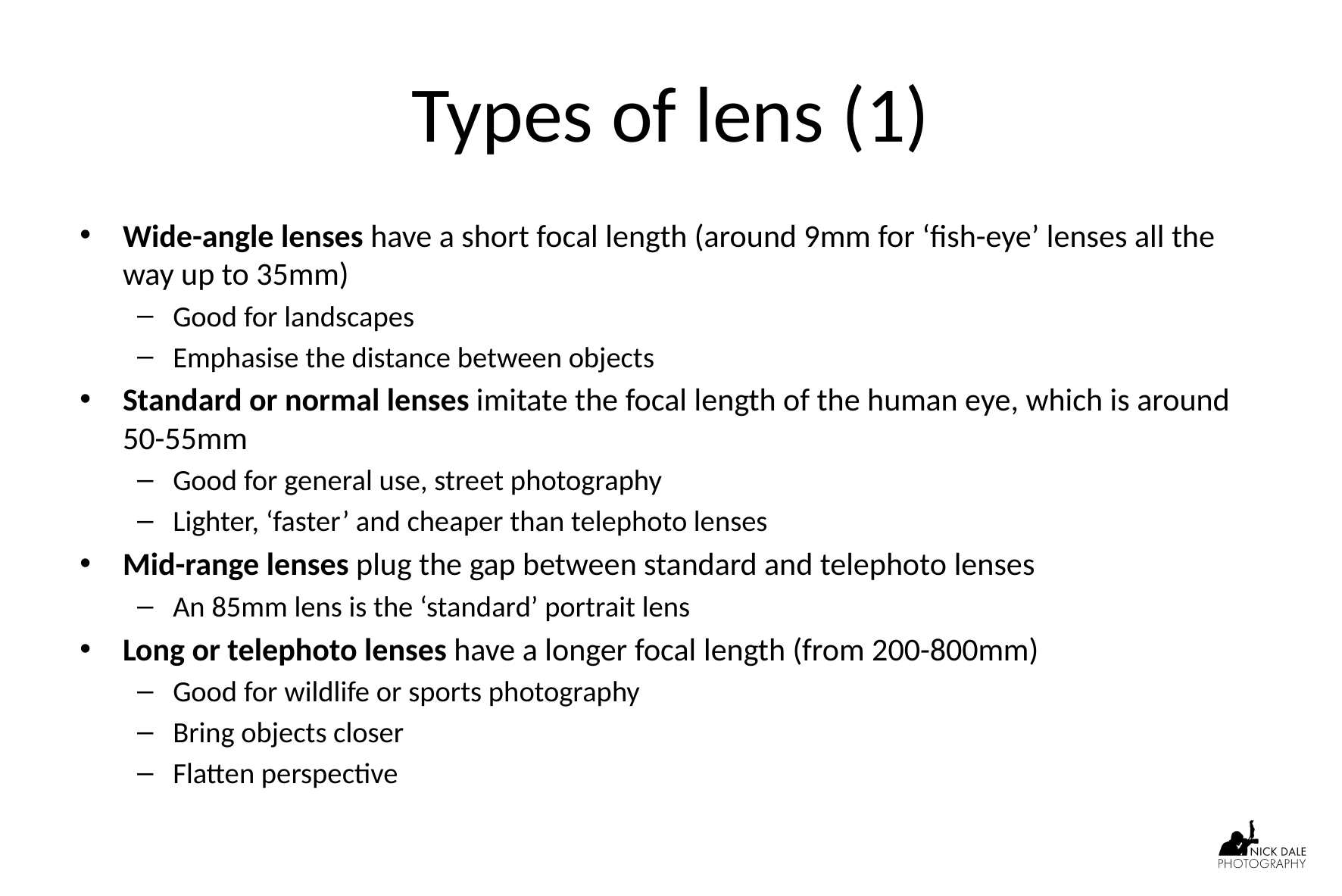

# Types of lens (1)
Wide-angle lenses have a short focal length (around 9mm for ‘fish-eye’ lenses all the way up to 35mm)
Good for landscapes
Emphasise the distance between objects
Standard or normal lenses imitate the focal length of the human eye, which is around 50-55mm
Good for general use, street photography
Lighter, ‘faster’ and cheaper than telephoto lenses
Mid-range lenses plug the gap between standard and telephoto lenses
An 85mm lens is the ‘standard’ portrait lens
Long or telephoto lenses have a longer focal length (from 200-800mm)
Good for wildlife or sports photography
Bring objects closer
Flatten perspective